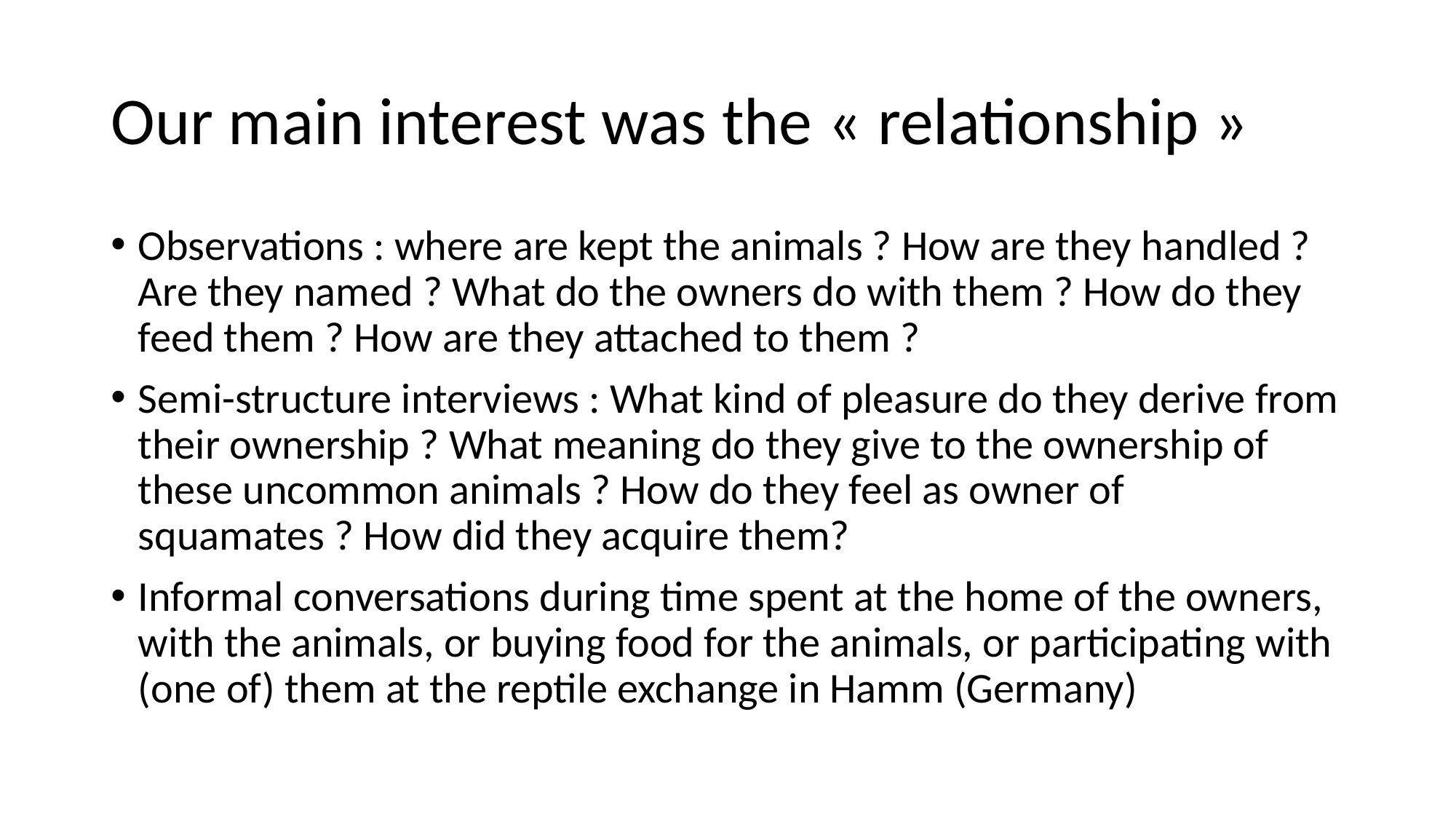

# Our main interest was the « relationship »
Observations : where are kept the animals ? How are they handled ? Are they named ? What do the owners do with them ? How do they feed them ? How are they attached to them ?
Semi-structure interviews : What kind of pleasure do they derive from their ownership ? What meaning do they give to the ownership of these uncommon animals ? How do they feel as owner of squamates ? How did they acquire them?
Informal conversations during time spent at the home of the owners, with the animals, or buying food for the animals, or participating with (one of) them at the reptile exchange in Hamm (Germany)